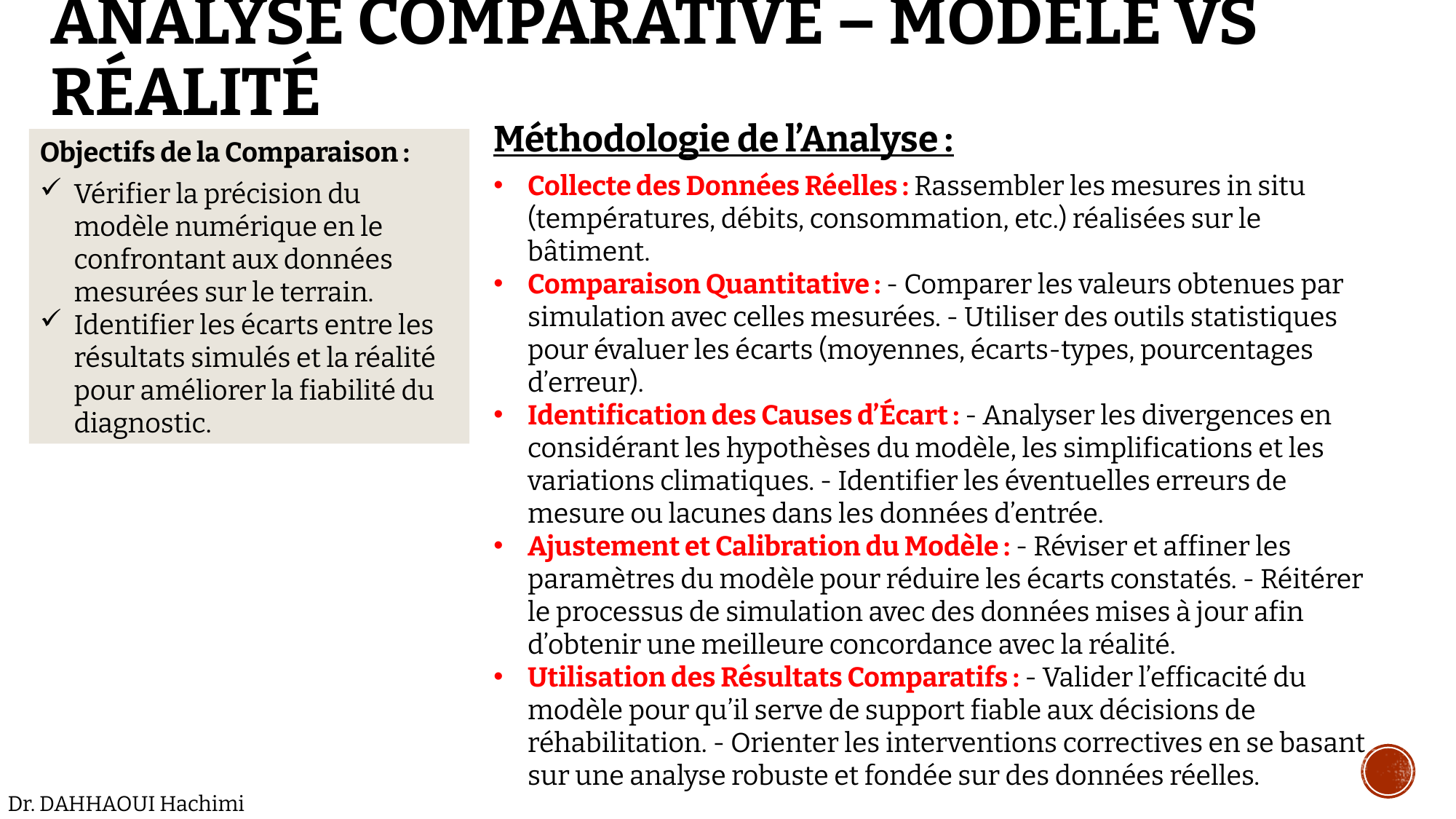

# Analyse Comparative – Modèle vs Réalité
Méthodologie de l’Analyse :
Collecte des Données Réelles : Rassembler les mesures in situ (températures, débits, consommation, etc.) réalisées sur le bâtiment.
Comparaison Quantitative : - Comparer les valeurs obtenues par simulation avec celles mesurées. - Utiliser des outils statistiques pour évaluer les écarts (moyennes, écarts-types, pourcentages d’erreur).
Identification des Causes d’Écart : - Analyser les divergences en considérant les hypothèses du modèle, les simplifications et les variations climatiques. - Identifier les éventuelles erreurs de mesure ou lacunes dans les données d’entrée.
Ajustement et Calibration du Modèle : - Réviser et affiner les paramètres du modèle pour réduire les écarts constatés. - Réitérer le processus de simulation avec des données mises à jour afin d’obtenir une meilleure concordance avec la réalité.
Utilisation des Résultats Comparatifs : - Valider l’efficacité du modèle pour qu’il serve de support fiable aux décisions de réhabilitation. - Orienter les interventions correctives en se basant sur une analyse robuste et fondée sur des données réelles.
Objectifs de la Comparaison :
Vérifier la précision du modèle numérique en le confrontant aux données mesurées sur le terrain.
Identifier les écarts entre les résultats simulés et la réalité pour améliorer la fiabilité du diagnostic.
Dr. DAHHAOUI Hachimi